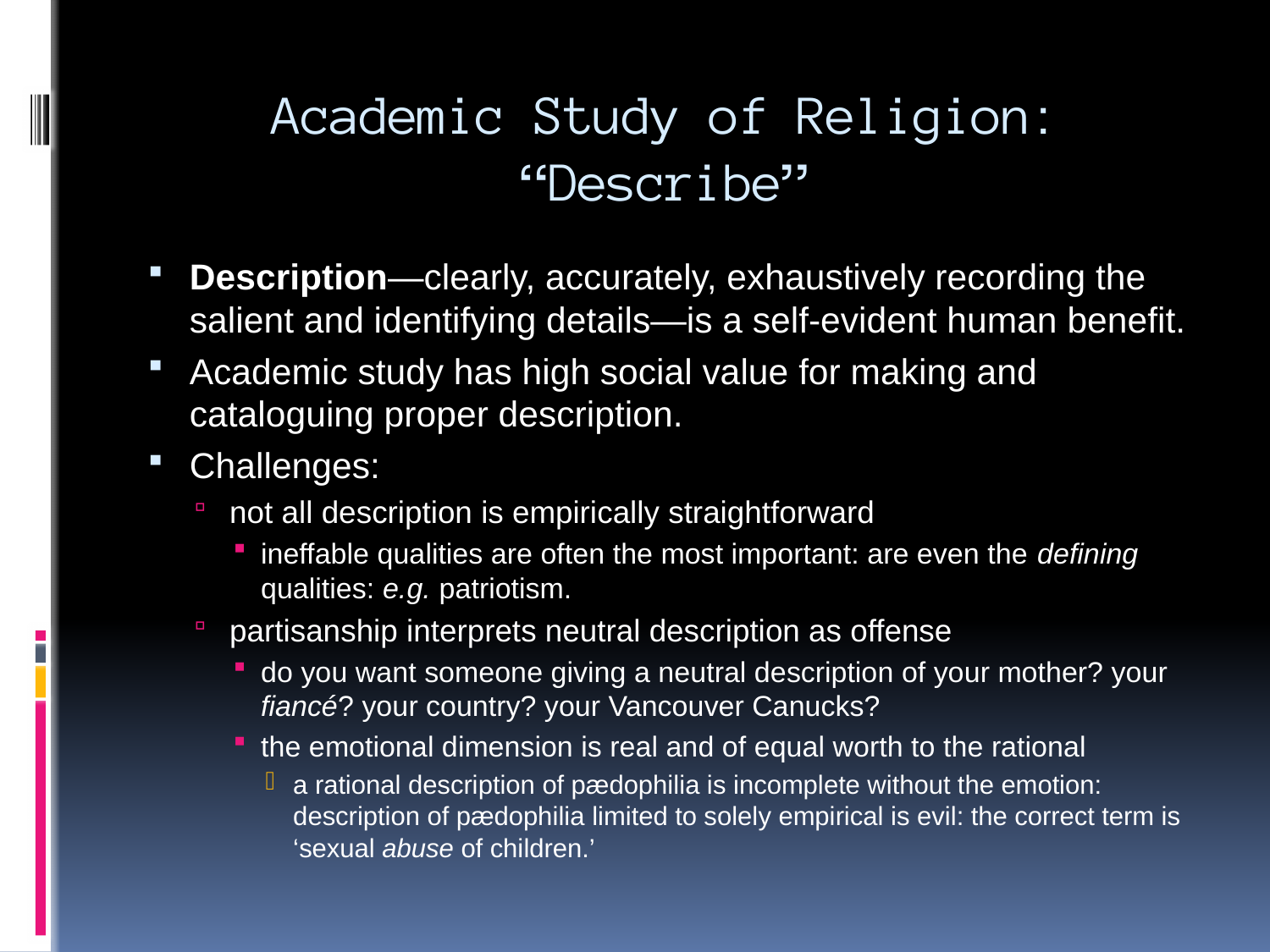

# Academic Study of Religion: “Describe”
Description—clearly, accurately, exhaustively recording the salient and identifying details—is a self-evident human benefit.
Academic study has high social value for making and cataloguing proper description.
Challenges:
not all description is empirically straightforward
ineffable qualities are often the most important: are even the defining qualities: e.g. patriotism.
partisanship interprets neutral description as offense
do you want someone giving a neutral description of your mother? your fiancé? your country? your Vancouver Canucks?
the emotional dimension is real and of equal worth to the rational
a rational description of pædophilia is incomplete without the emotion: description of pædophilia limited to solely empirical is evil: the correct term is ‘sexual abuse of children.’